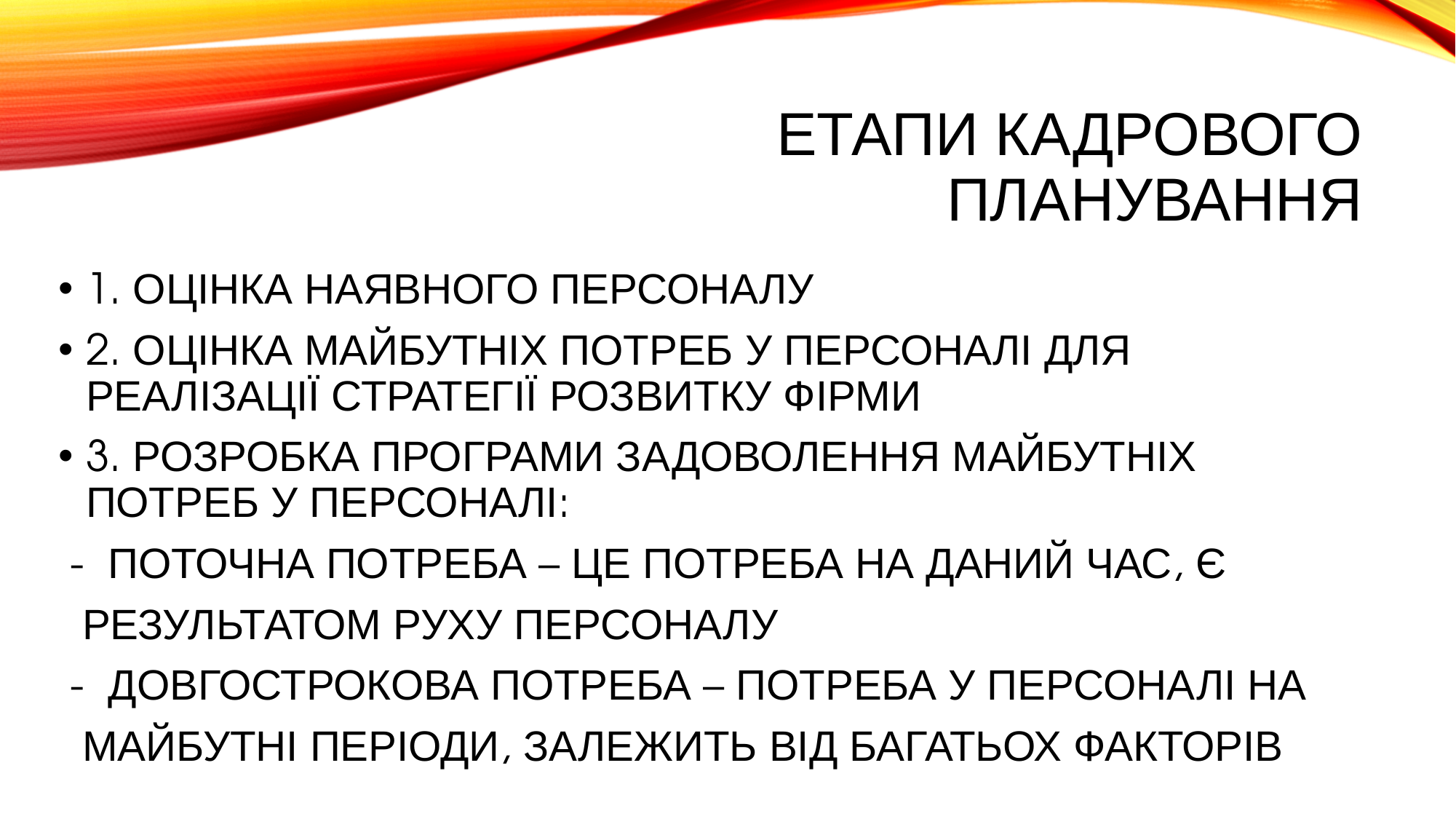

# ЕТАПИ КАДРОВОГО ПЛАНУВАННЯ
1. ОЦІНКА НАЯВНОГО ПЕРСОНАЛУ
2. ОЦІНКА МАЙБУТНІХ ПОТРЕБ У ПЕРСОНАЛІ ДЛЯ РЕАЛІЗАЦІЇ СТРАТЕГІЇ РОЗВИТКУ ФІРМИ
3. РОЗРОБКА ПРОГРАМИ ЗАДОВОЛЕННЯ МАЙБУТНІХ ПОТРЕБ У ПЕРСОНАЛІ:
 -  ПОТОЧНА ПОТРЕБА – ЦЕ ПОТРЕБА НА ДАНИЙ ЧАС, Є
  РЕЗУЛЬТАТОМ РУХУ ПЕРСОНАЛУ
 -  ДОВГОСТРОКОВА ПОТРЕБА – ПОТРЕБА У ПЕРСОНАЛІ НА
  МАЙБУТНІ ПЕРІОДИ, ЗАЛЕЖИТЬ ВІД БАГАТЬОХ ФАКТОРІВ